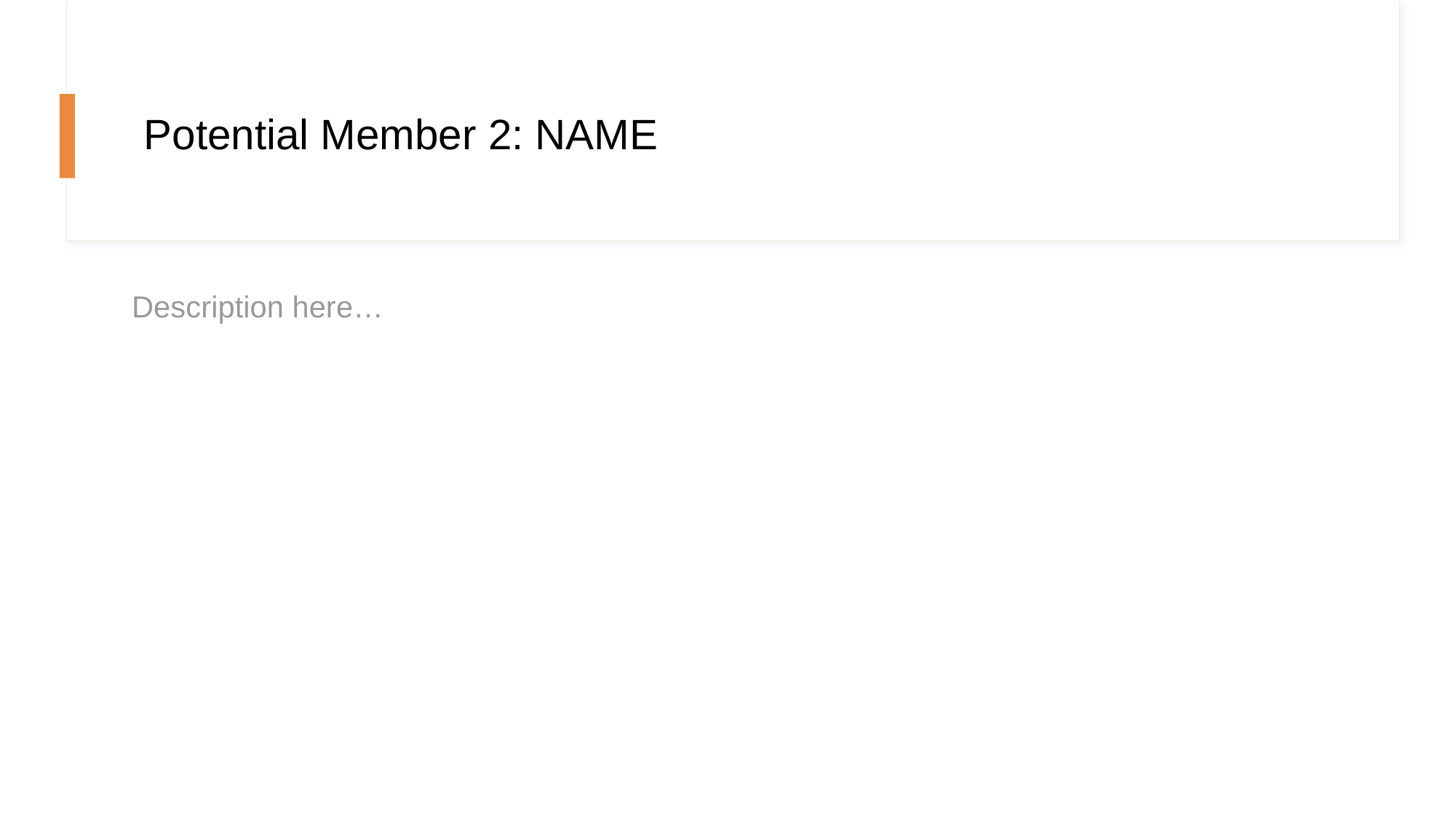

# Potential Member 2: NAME
Description here…